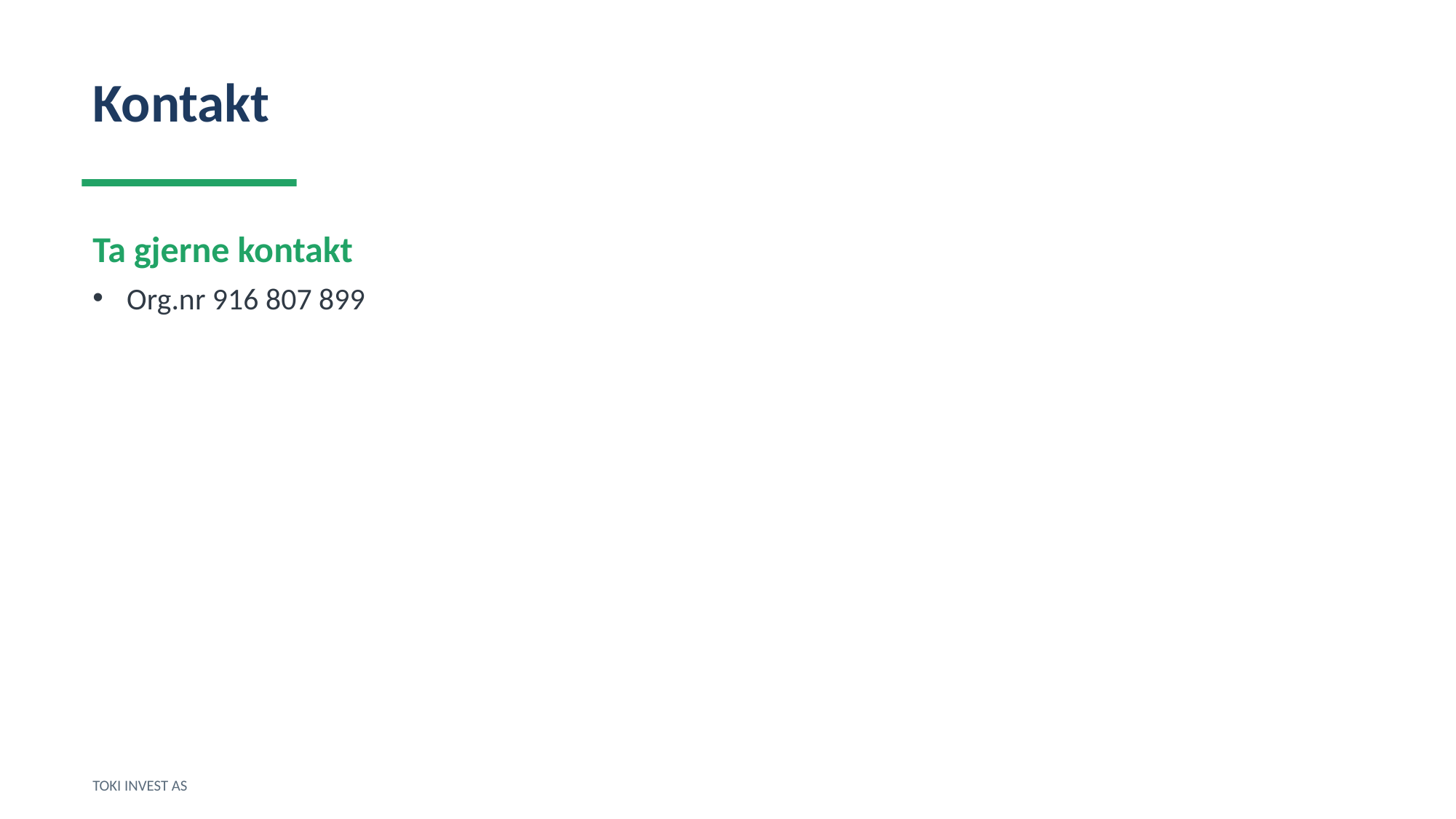

Kontakt

Ta gjerne kontakt
Org.nr 916 807 899
TOKI INVEST AS